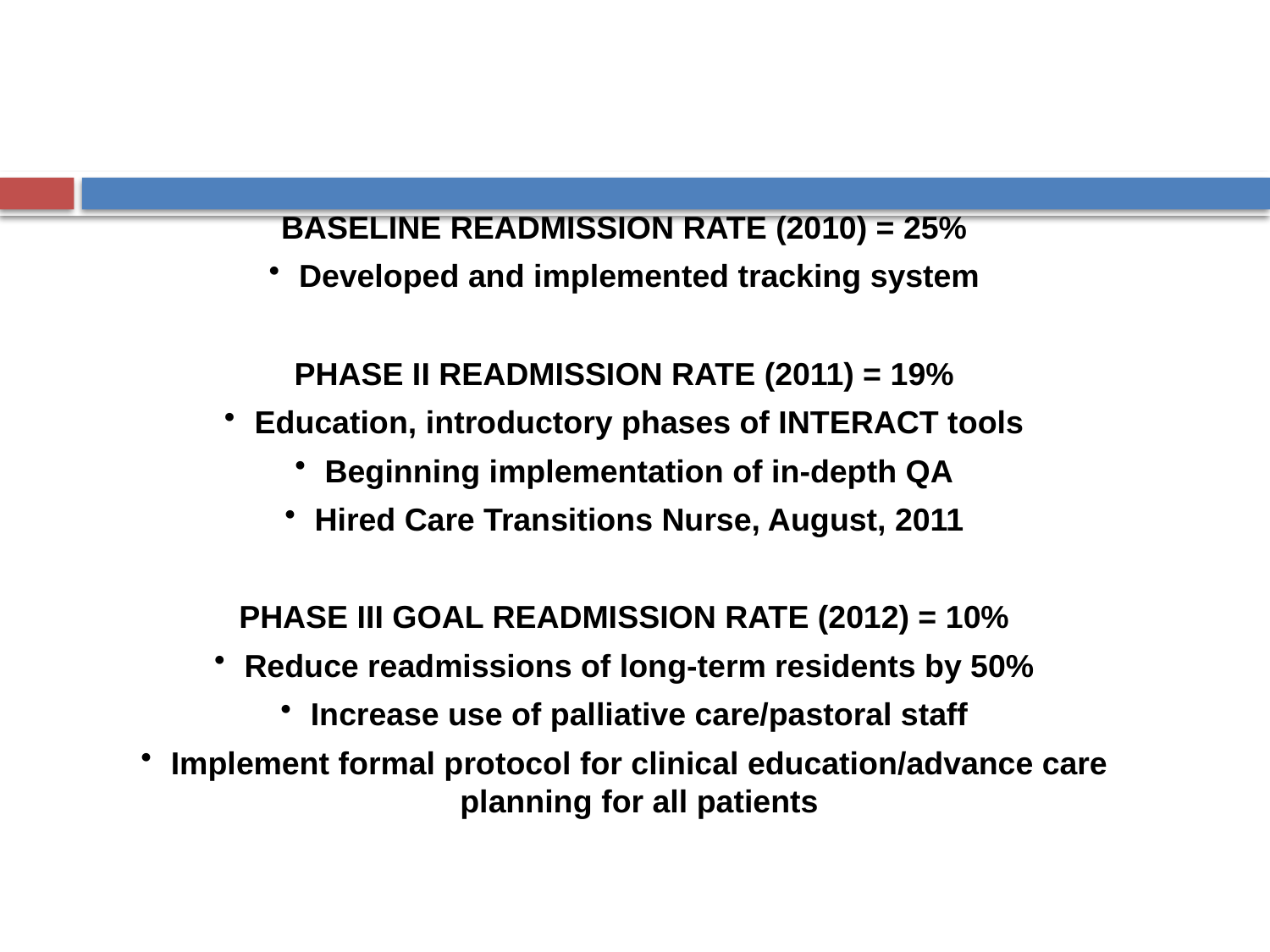

BASELINE READMISSION RATE (2010) = 25%
Developed and implemented tracking system

PHASE II READMISSION RATE (2011) = 19%
Education, introductory phases of INTERACT tools
Beginning implementation of in-depth QA
Hired Care Transitions Nurse, August, 2011

PHASE III GOAL READMISSION RATE (2012) = 10%
Reduce readmissions of long-term residents by 50%
Increase use of palliative care/pastoral staff
Implement formal protocol for clinical education/advance care planning for all patients